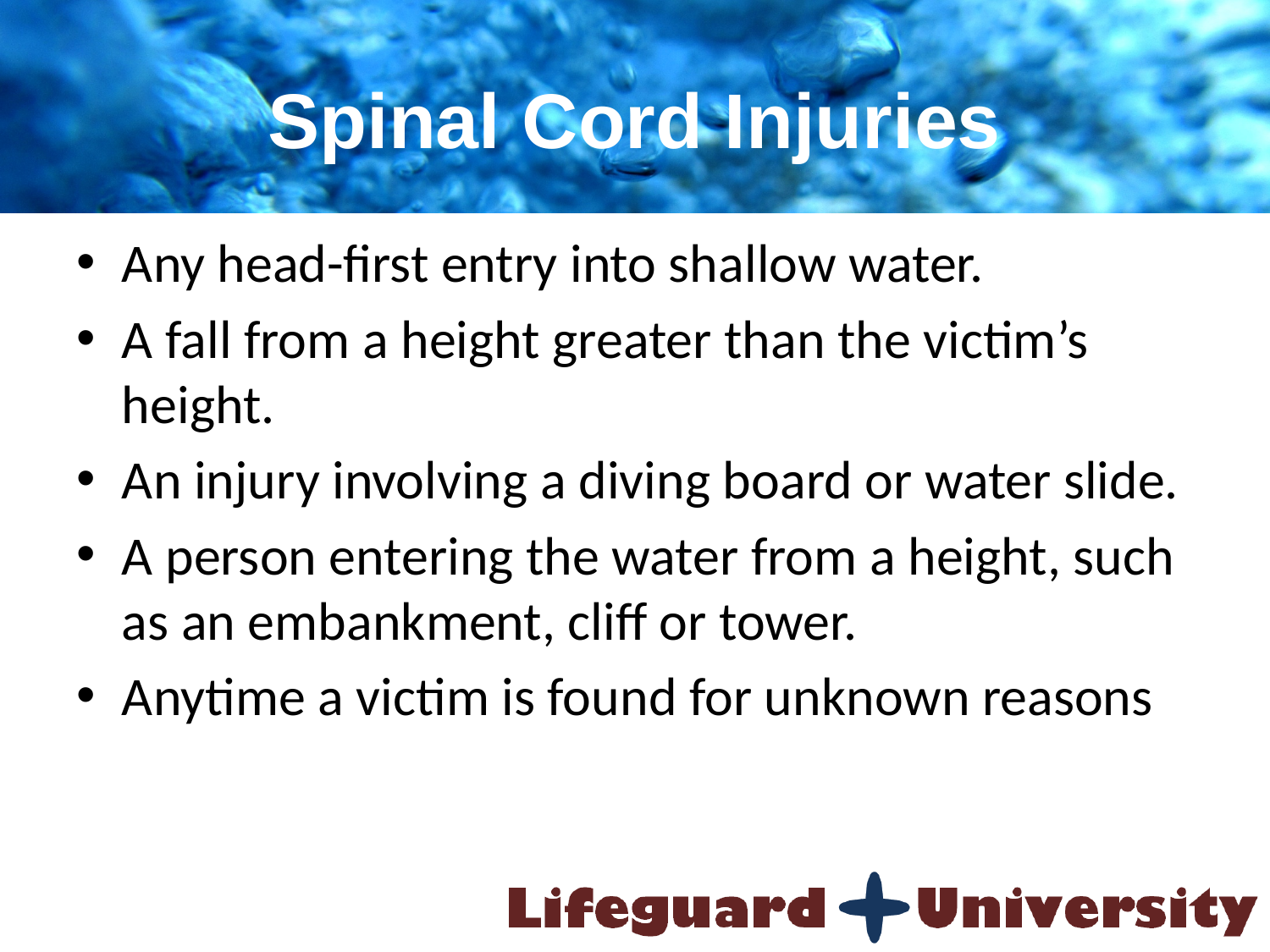

# Spinal Cord Injuries
Any head-first entry into shallow water.
A fall from a height greater than the victim’s height.
An injury involving a diving board or water slide.
A person entering the water from a height, such as an embankment, cliff or tower.
Anytime a victim is found for unknown reasons